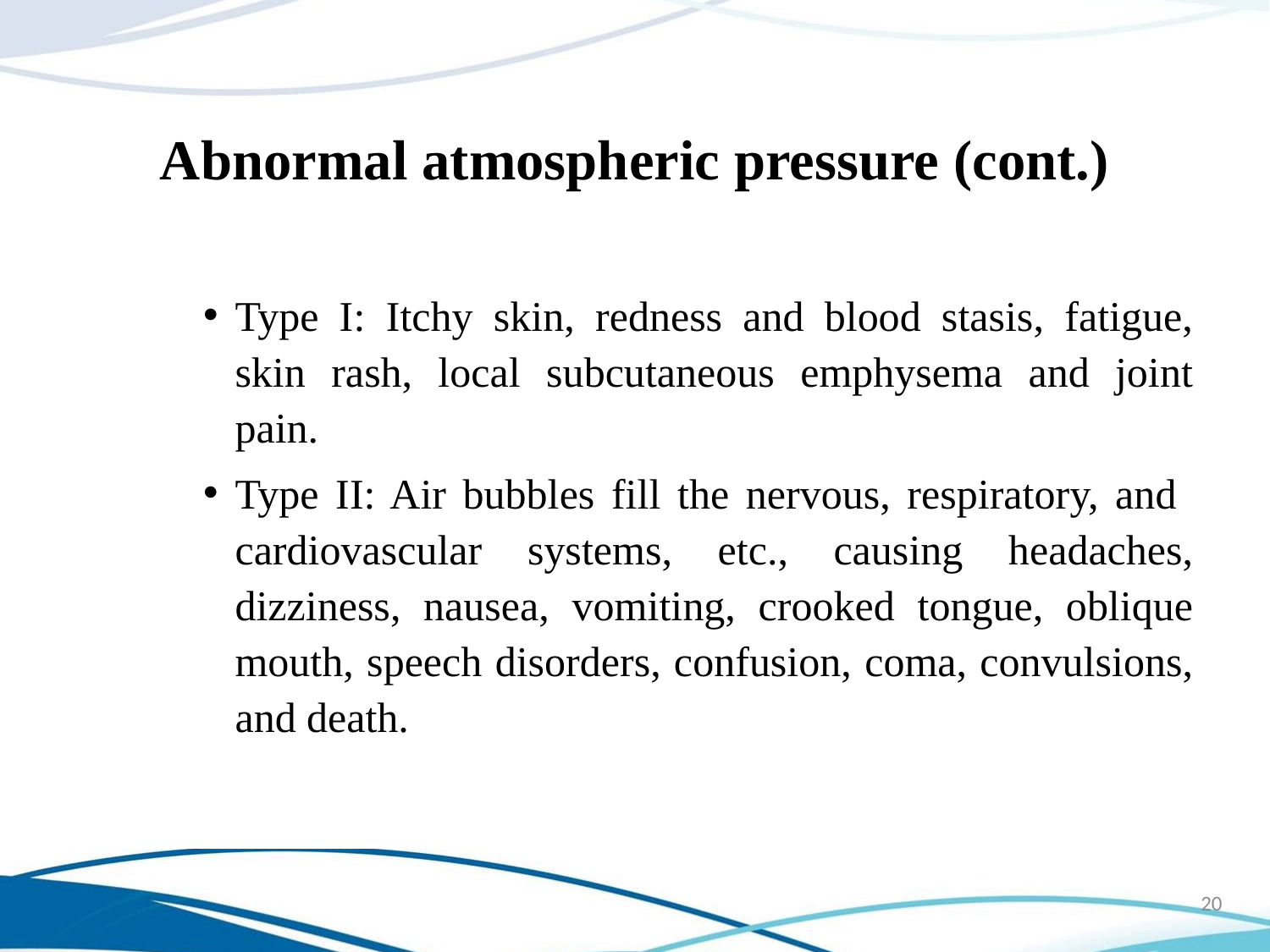

# Abnormal atmospheric pressure (cont.)
Type I: Itchy skin, redness and blood stasis, fatigue, skin rash, local subcutaneous emphysema and joint pain.
Type II: Air bubbles fill the nervous, respiratory, and  cardiovascular systems, etc., causing headaches, dizziness, nausea, vomiting, crooked tongue, oblique mouth, speech disorders, confusion, coma, convulsions, and death.
20